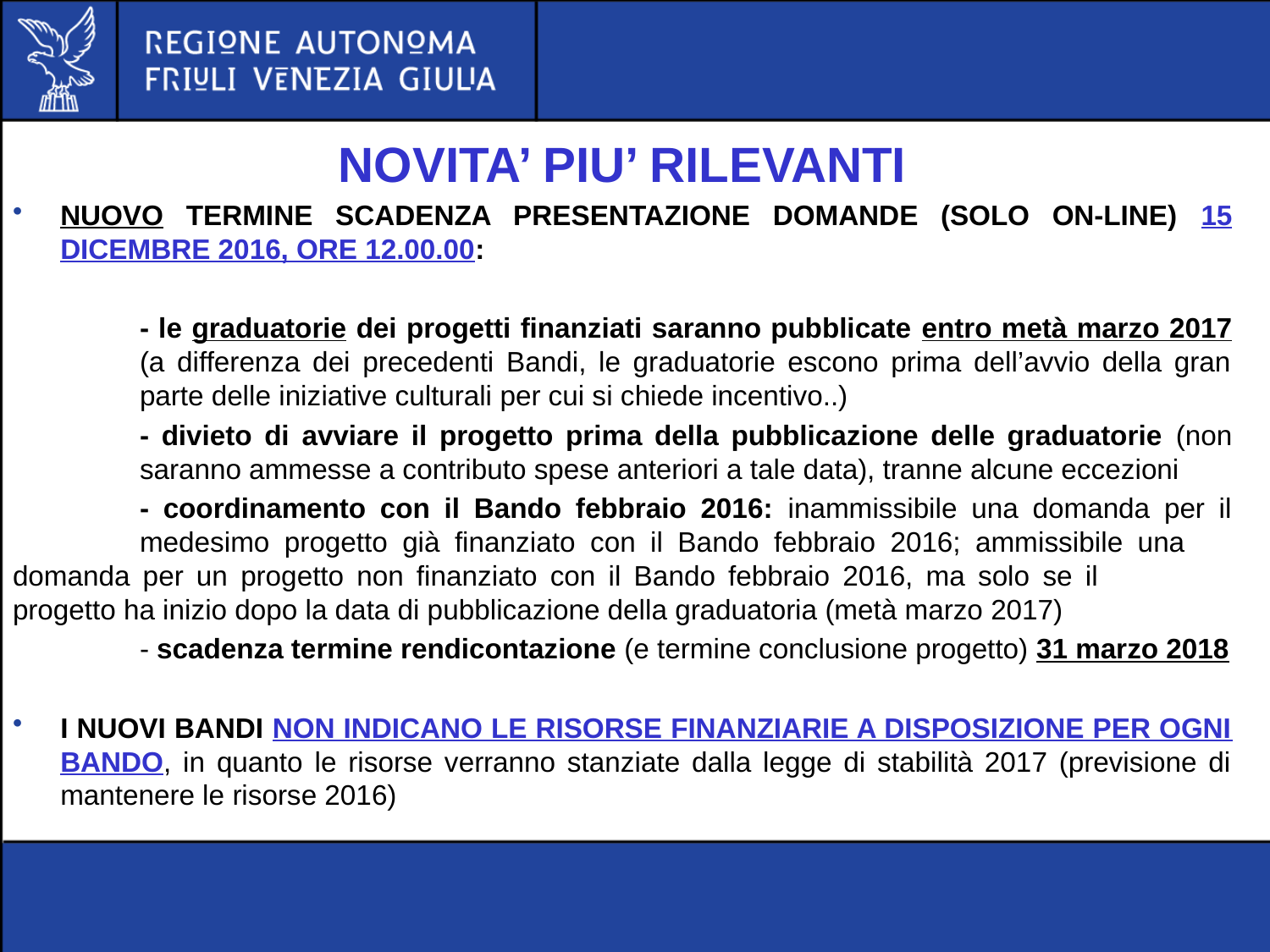

#
NOVITA’ PIU’ RILEVANTI
NUOVO TERMINE SCADENZA PRESENTAZIONE DOMANDE (SOLO ON-LINE) 15 DICEMBRE 2016, ORE 12.00.00:

	- le graduatorie dei progetti finanziati saranno pubblicate entro metà marzo 2017 	(a differenza dei precedenti Bandi, le graduatorie escono prima dell’avvio della gran 	parte delle iniziative culturali per cui si chiede incentivo..)
	- divieto di avviare il progetto prima della pubblicazione delle graduatorie (non 	saranno ammesse a contributo spese anteriori a tale data), tranne alcune eccezioni
	- coordinamento con il Bando febbraio 2016: inammissibile una domanda per il 	medesimo progetto già finanziato con il Bando febbraio 2016; ammissibile una 	domanda per un progetto non finanziato con il Bando febbraio 2016, ma solo se il 	progetto ha inizio dopo la data di pubblicazione della graduatoria (metà marzo 2017)
	- scadenza termine rendicontazione (e termine conclusione progetto) 31 marzo 2018

I NUOVI BANDI NON INDICANO LE RISORSE FINANZIARIE A DISPOSIZIONE PER OGNI BANDO, in quanto le risorse verranno stanziate dalla legge di stabilità 2017 (previsione di mantenere le risorse 2016)